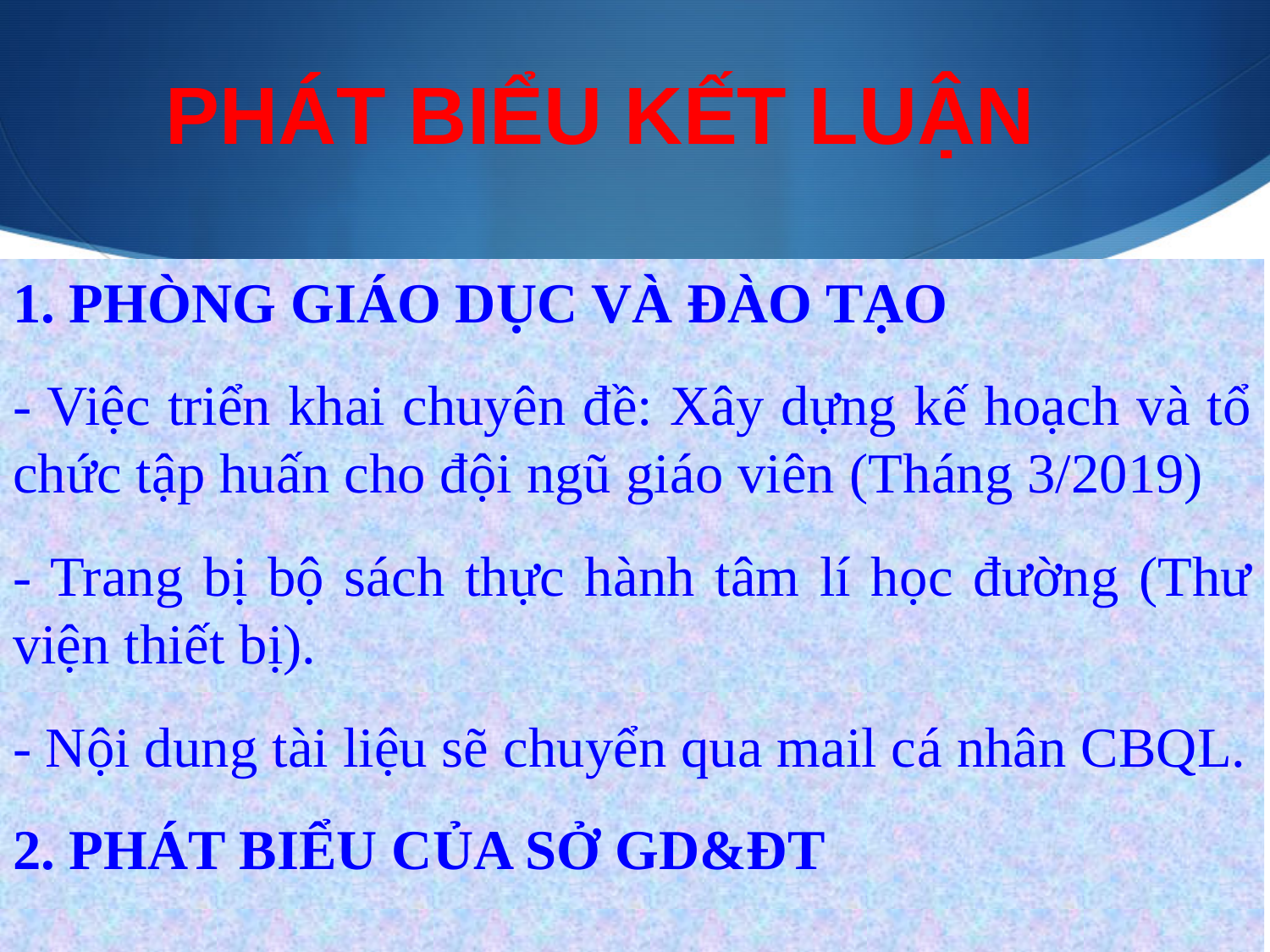

# PHÁT BIỂU KẾT LUẬN
1. PHÒNG GIÁO DỤC VÀ ĐÀO TẠO
- Việc triển khai chuyên đề: Xây dựng kế hoạch và tổ chức tập huấn cho đội ngũ giáo viên (Tháng 3/2019)
- Trang bị bộ sách thực hành tâm lí học đường (Thư viện thiết bị).
- Nội dung tài liệu sẽ chuyển qua mail cá nhân CBQL.
2. PHÁT BIỂU CỦA SỞ GD&ĐT